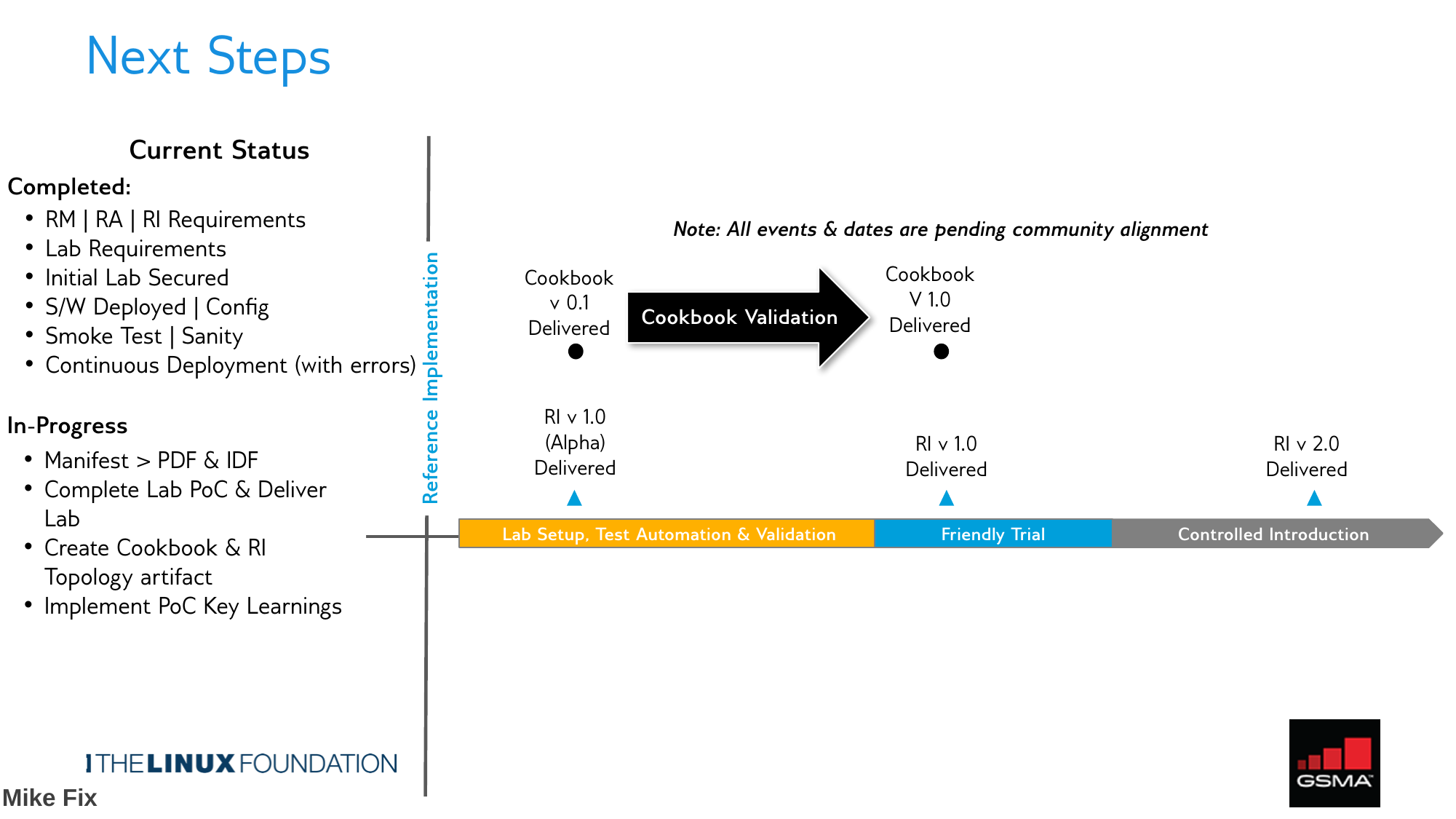

# Next Steps

Current Status
Completed:
RM | RA | RI Requirements
Lab Requirements
Initial Lab Secured
S/W Deployed | Config
Smoke Test | Sanity
Continuous Deployment (with errors)

Note: All events & dates are pending community alignment
Cookbook
V 1.0
Delivered
Cookbook
v 0.1
Delivered

Cookbook Validation

Reference Implementation
RI v 1.0
(Alpha)
Delivered
In-Progress
RI v 1.0
Delivered
RI v 2.0
Delivered
Manifest > PDF & IDF
Complete Lab PoC & Deliver Lab
Create Cookbook & RI Topology artifact
Implement PoC Key Learnings

Controlled Introduction
 Lab Setup, Test Automation & Validation
Friendly Trial
Mike Fix